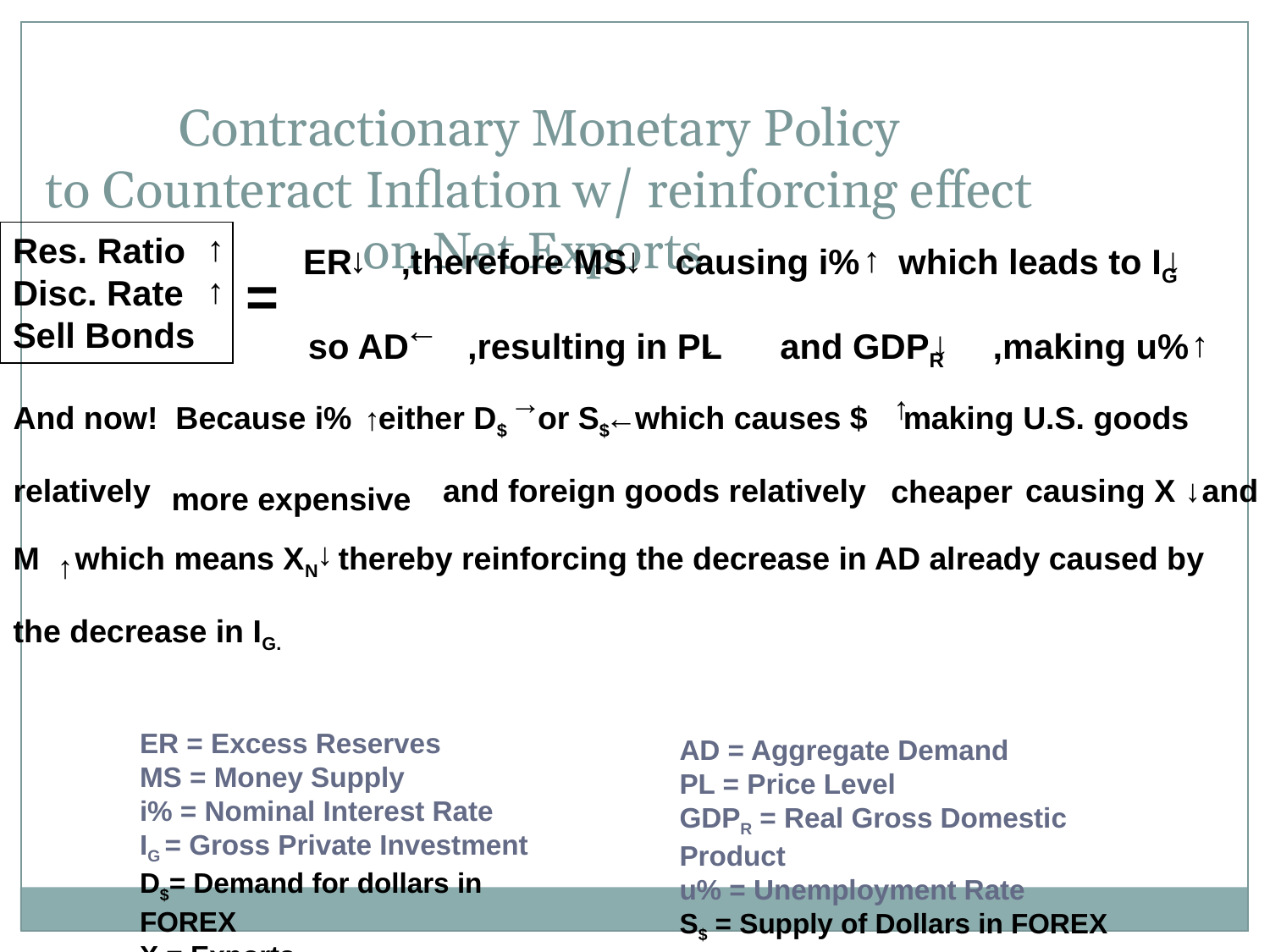

# Contractionary Monetary Policy to Counteract Inflation w/ reinforcing effect on Net Exports
Res. Ratio
Disc. Rate
Sell Bonds
→
→
→
→
ER     ,therefore MS     causing i%    which leads to IG
→
=
→
→
→
 so AD      ,resulting in PL      and GDPR     ,making u%

→
→
→
←
And now!  Because i%   either D$      or S$     which causes $    making U.S. goods

relatively                                 and foreign goods relatively                  causing X   and

M    which means XN    thereby reinforcing the decrease in AD already caused by

the decrease in IG.
←
→
cheaper
→
more expensive
→
→

AD = Aggregate Demand
PL = Price Level
GDPR = Real Gross Domestic Product
u% = Unemployment Rate
S$ = Supply of Dollars in FOREX
M = Imports, XN = Net Exports

ER = Excess Reserves
MS = Money Supply
i% = Nominal Interest Rate
IG = Gross Private Investment
D$= Demand for dollars in FOREX
X = Exports